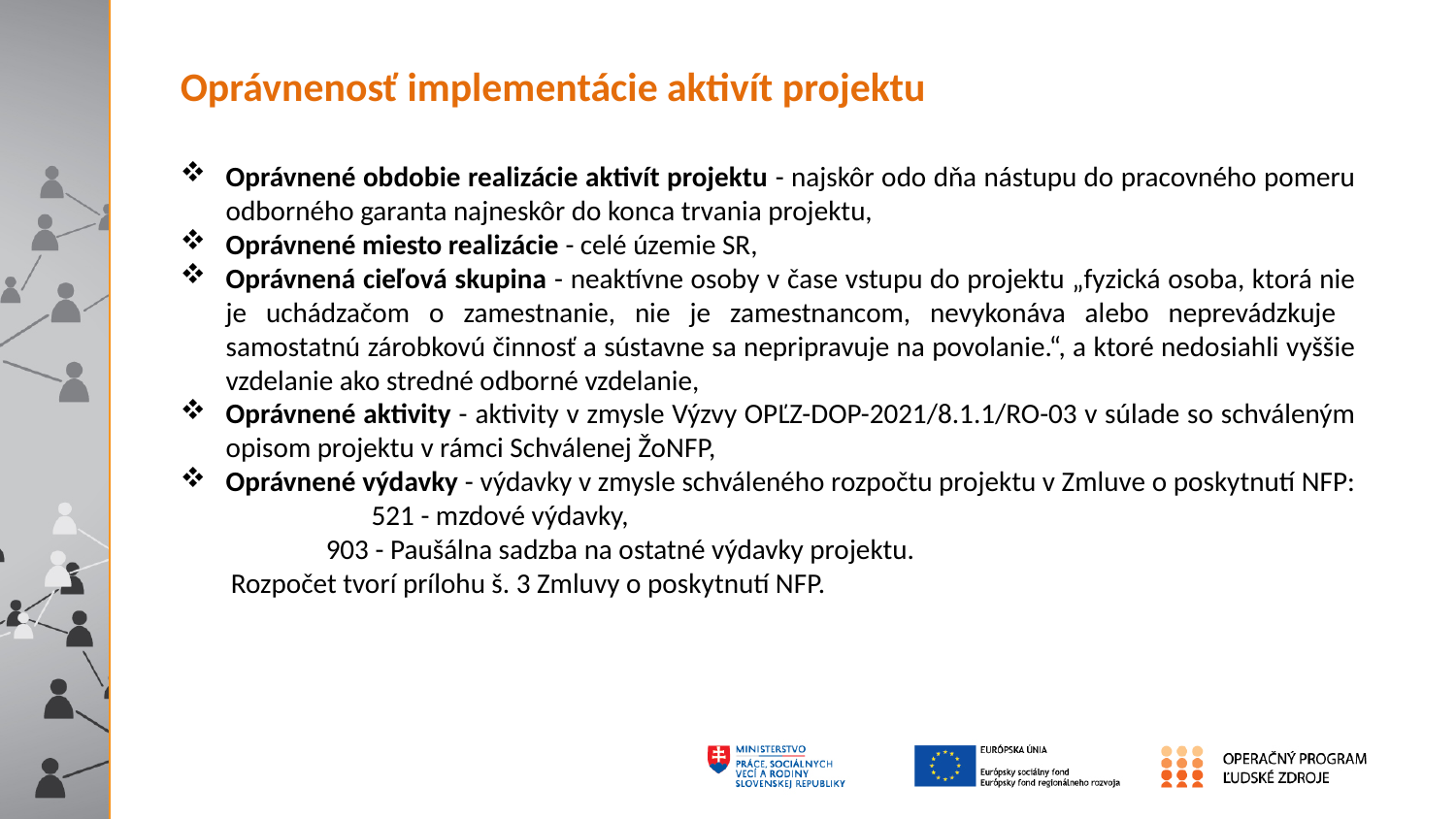

Oprávnenosť implementácie aktivít projektu

Oprávnené obdobie realizácie aktivít projektu - najskôr odo dňa nástupu do pracovného pomeru odborného garanta najneskôr do konca trvania projektu,
Oprávnené miesto realizácie - celé územie SR,
Oprávnená cieľová skupina - neaktívne osoby v čase vstupu do projektu „fyzická osoba, ktorá nie je uchádzačom o zamestnanie, nie je zamestnancom, nevykonáva alebo neprevádzkuje  samostatnú zárobkovú činnosť a sústavne sa nepripravuje na povolanie.“, a ktoré nedosiahli vyššie vzdelanie ako stredné odborné vzdelanie,
Oprávnené aktivity - aktivity v zmysle Výzvy OPĽZ-DOP-2021/8.1.1/RO-03 v súlade so schváleným opisom projektu v rámci Schválenej ŽoNFP,
Oprávnené výdavky - výdavky v zmysle schváleného rozpočtu projektu v Zmluve o poskytnutí NFP:  	521 - mzdové výdavky,
	903 - Paušálna sadzba na ostatné výdavky projektu.
        Rozpočet tvorí prílohu š. 3 Zmluvy o poskytnutí NFP.